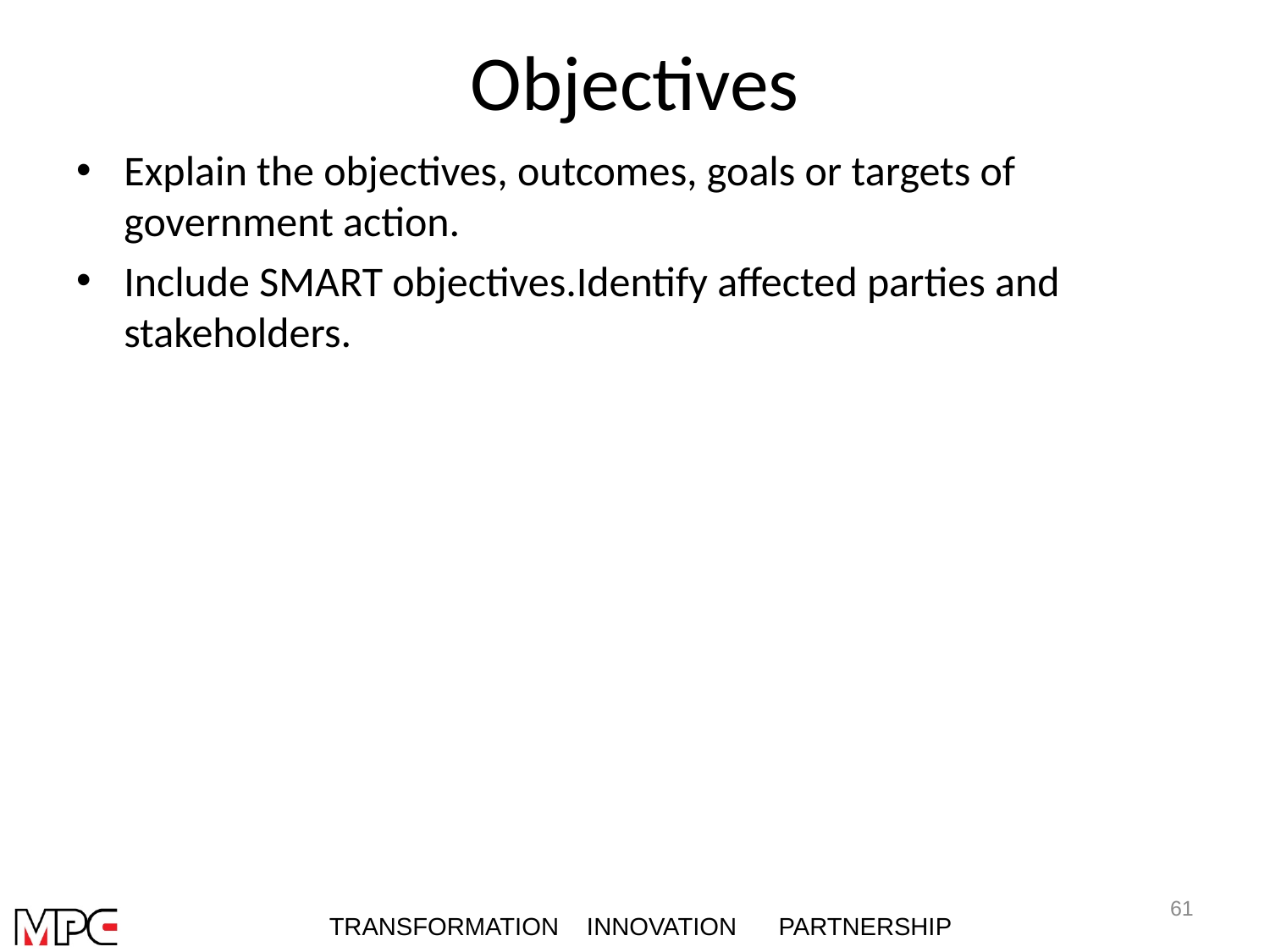

# Objectives
Explain the objectives, outcomes, goals or targets of government action.
Include SMART objectives.Identify affected parties and stakeholders.
61